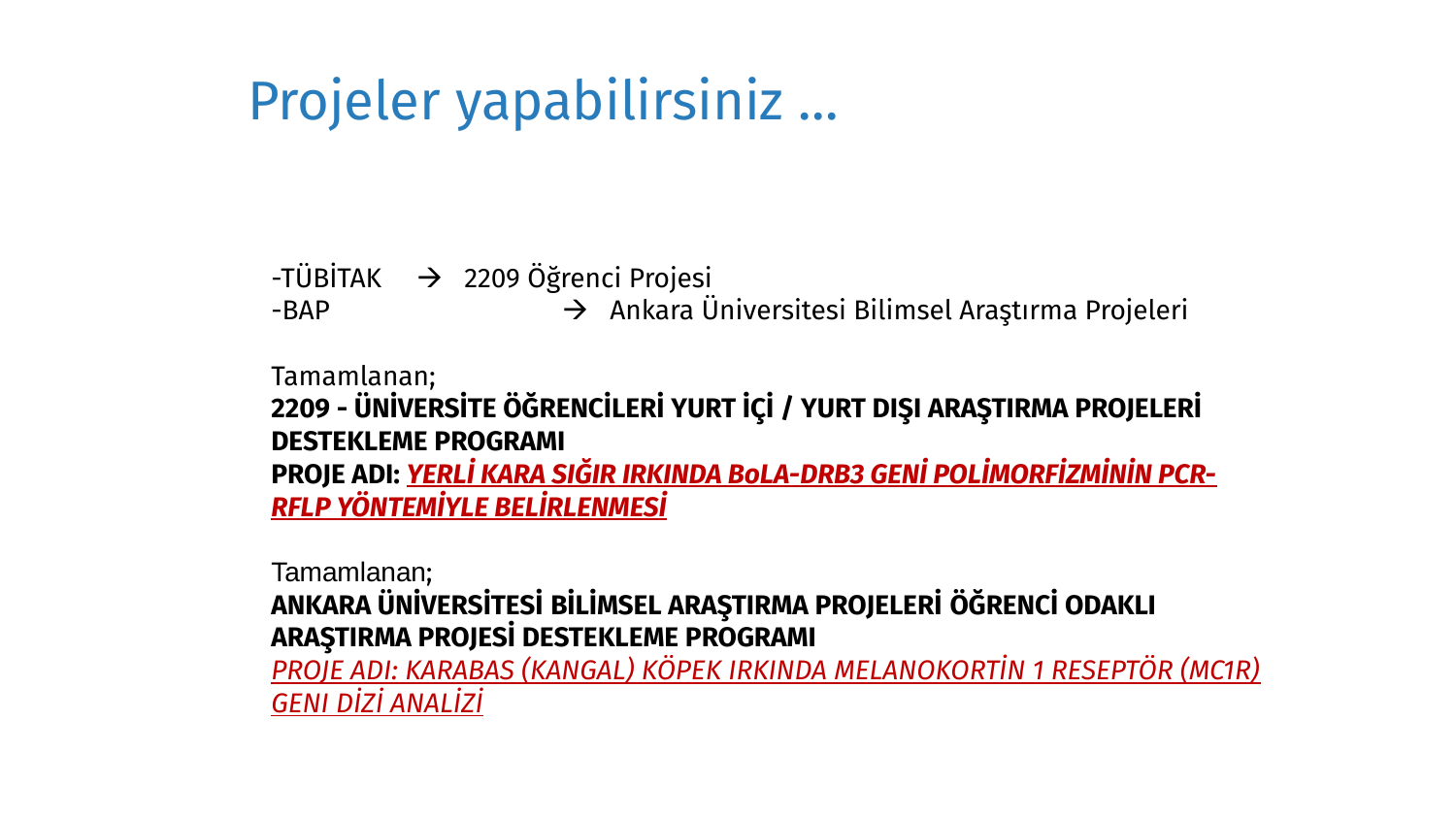

# Projeler yapabilirsiniz …

-TÜBİTAK    	🡪   2209 Öğrenci Projesi
-BAP 		🡪   Ankara Üniversitesi Bilimsel Araştırma Projeleri

Tamamlanan;
2209 - ÜNİVERSİTE ÖĞRENCİLERİ YURT İÇİ / YURT DIŞI ARAŞTIRMA PROJELERİ DESTEKLEME PROGRAMI
PROJE ADI: YERLİ KARA SIĞIR IRKINDA BoLA-DRB3 GENİ POLİMORFİZMİNİN PCR-RFLP YÖNTEMİYLE BELİRLENMESİ

Tamamlanan;
ANKARA ÜNİVERSİTESİ BİLİMSEL ARAŞTIRMA PROJELERİ ÖĞRENCİ ODAKLI ARAŞTIRMA PROJESİ DESTEKLEME PROGRAMI
PROJE ADI: KARABAS (KANGAL) KÖPEK IRKINDA MELANOKORTİN 1 RESEPTÖR (MC1R) GENI DİZİ ANALİZİ